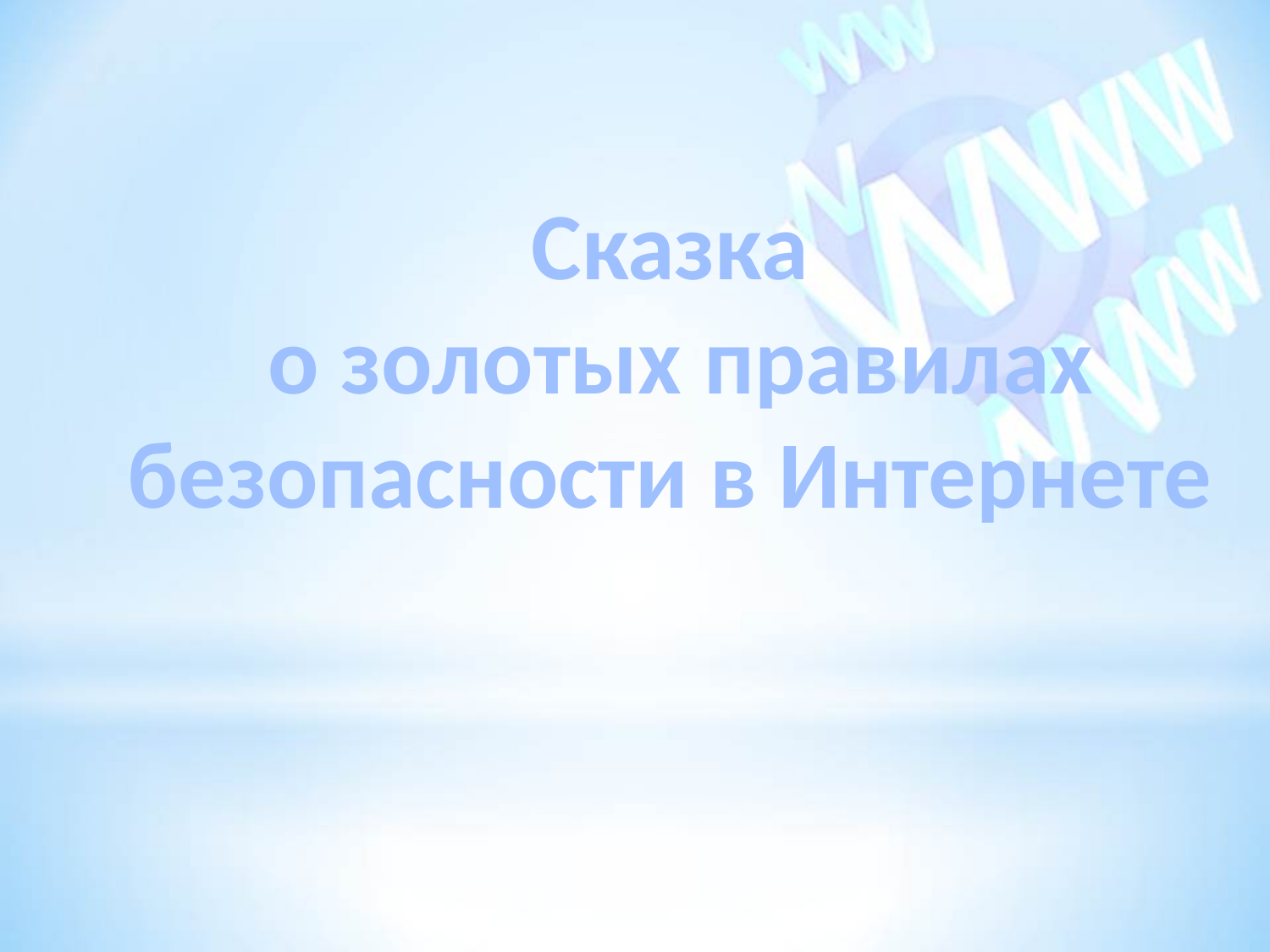

Сказка
о золотых правилах
безопасности в Интернете